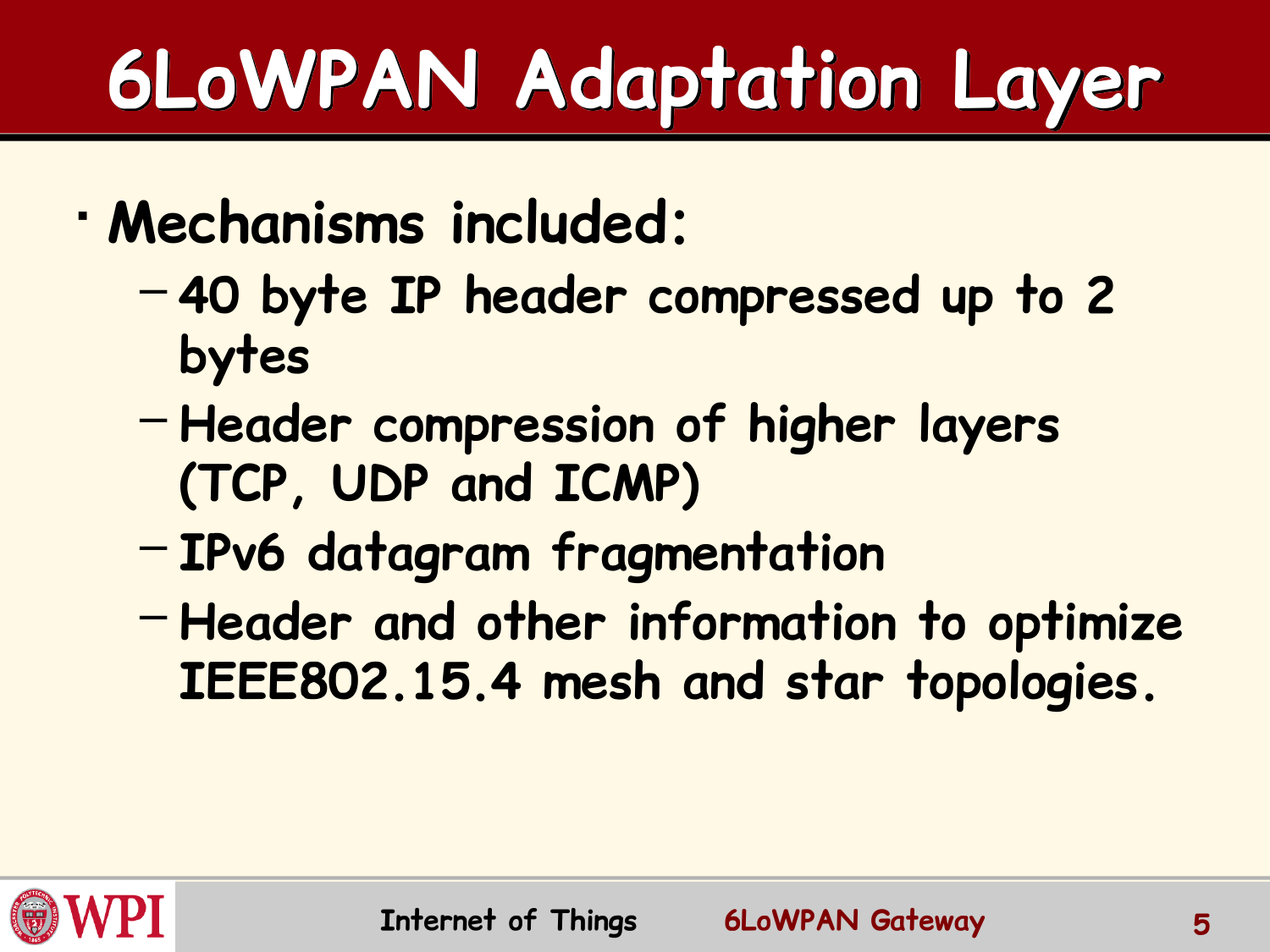

# 6LoWPAN Adaptation Layer
Mechanisms included:
40 byte IP header compressed up to 2 bytes
Header compression of higher layers (TCP, UDP and ICMP)
IPv6 datagram fragmentation
Header and other information to optimize IEEE802.15.4 mesh and star topologies.

5